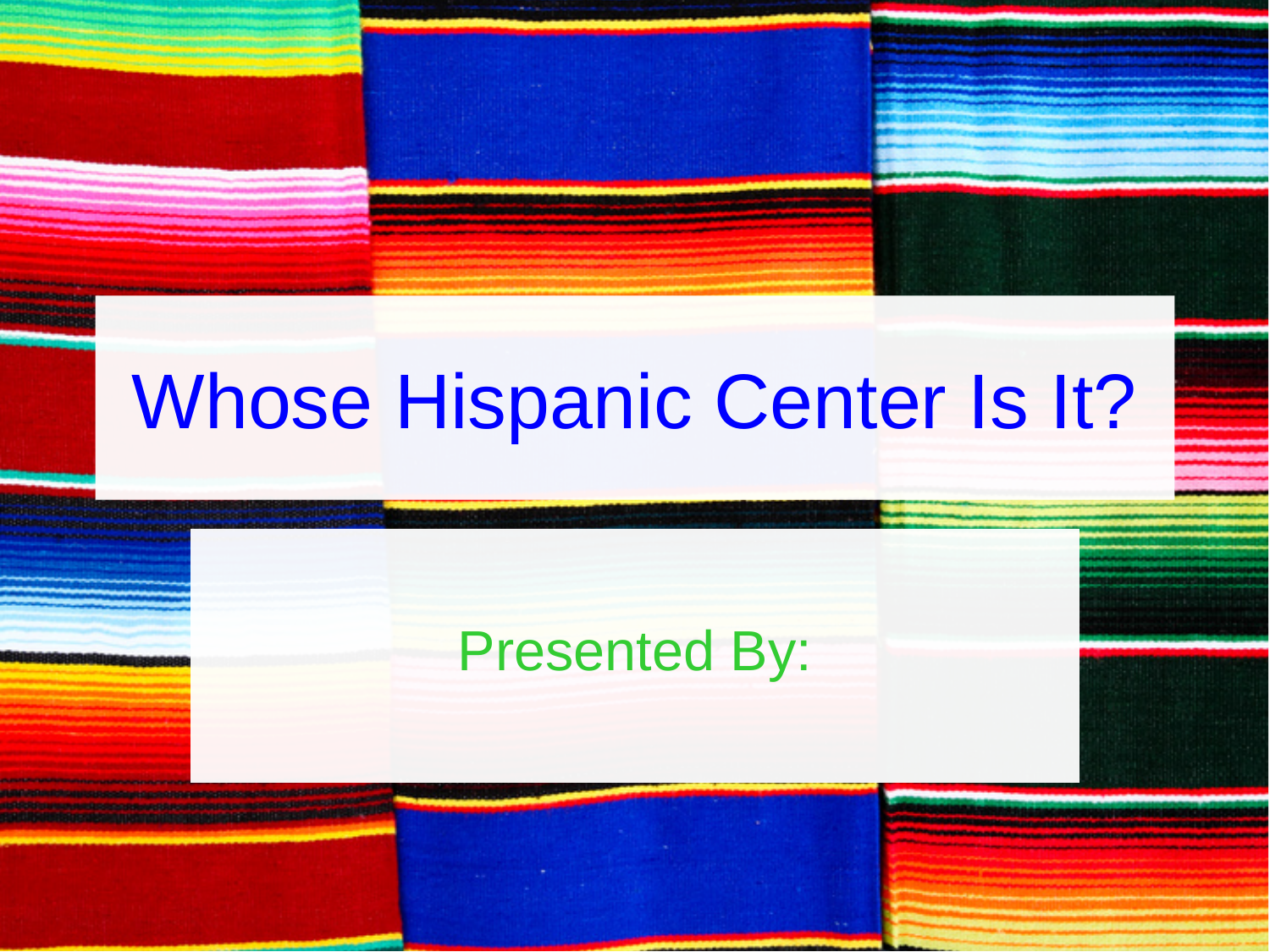

# Whose Hispanic Center Is It?

Presented By: